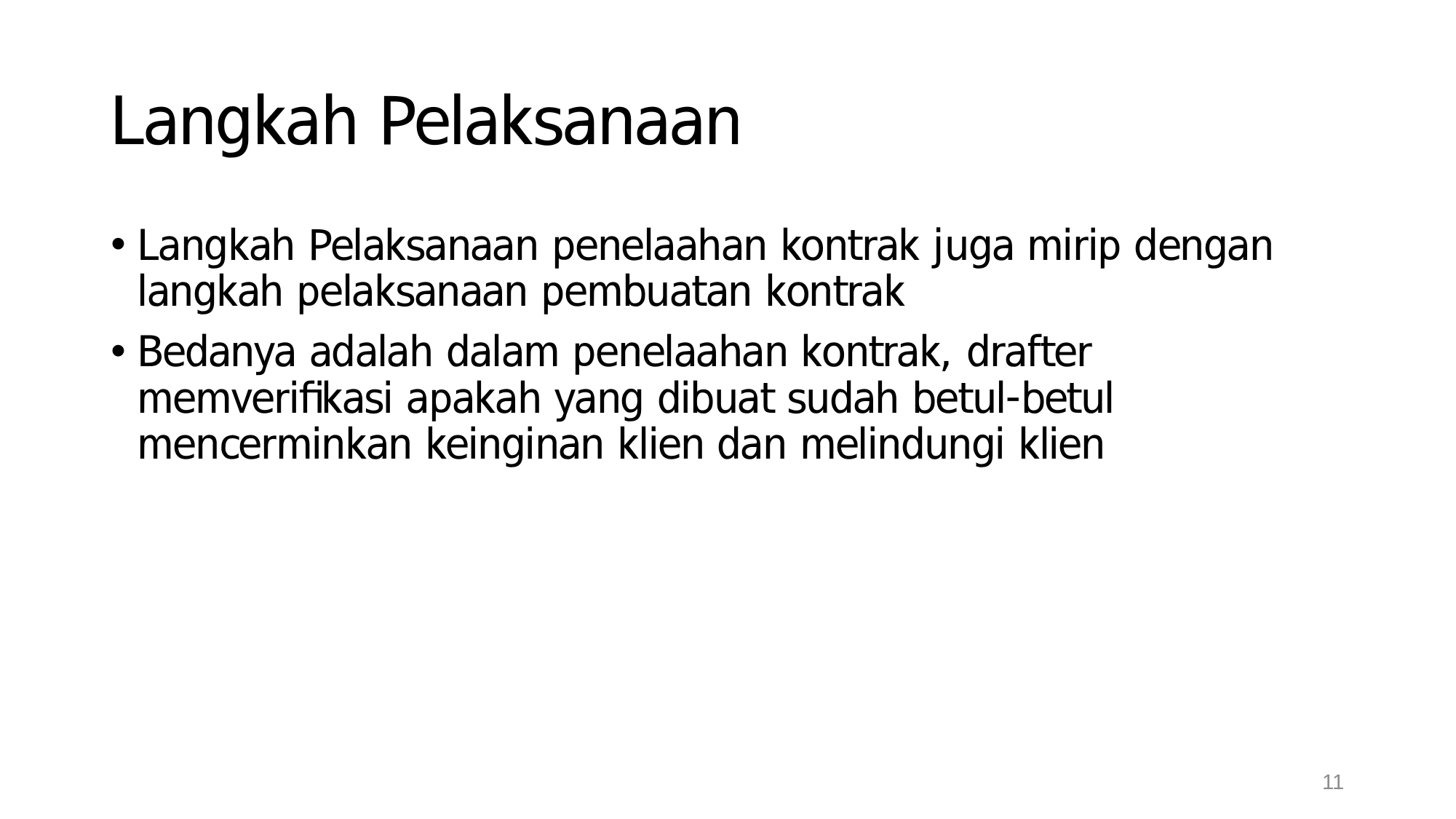

# Langkah Pelaksanaan
Langkah Pelaksanaan penelaahan kontrak juga mirip dengan langkah pelaksanaan pembuatan kontrak
Bedanya adalah dalam penelaahan kontrak, drafter memverifikasi apakah yang dibuat sudah betul-betul mencerminkan keinginan klien dan melindungi klien
11